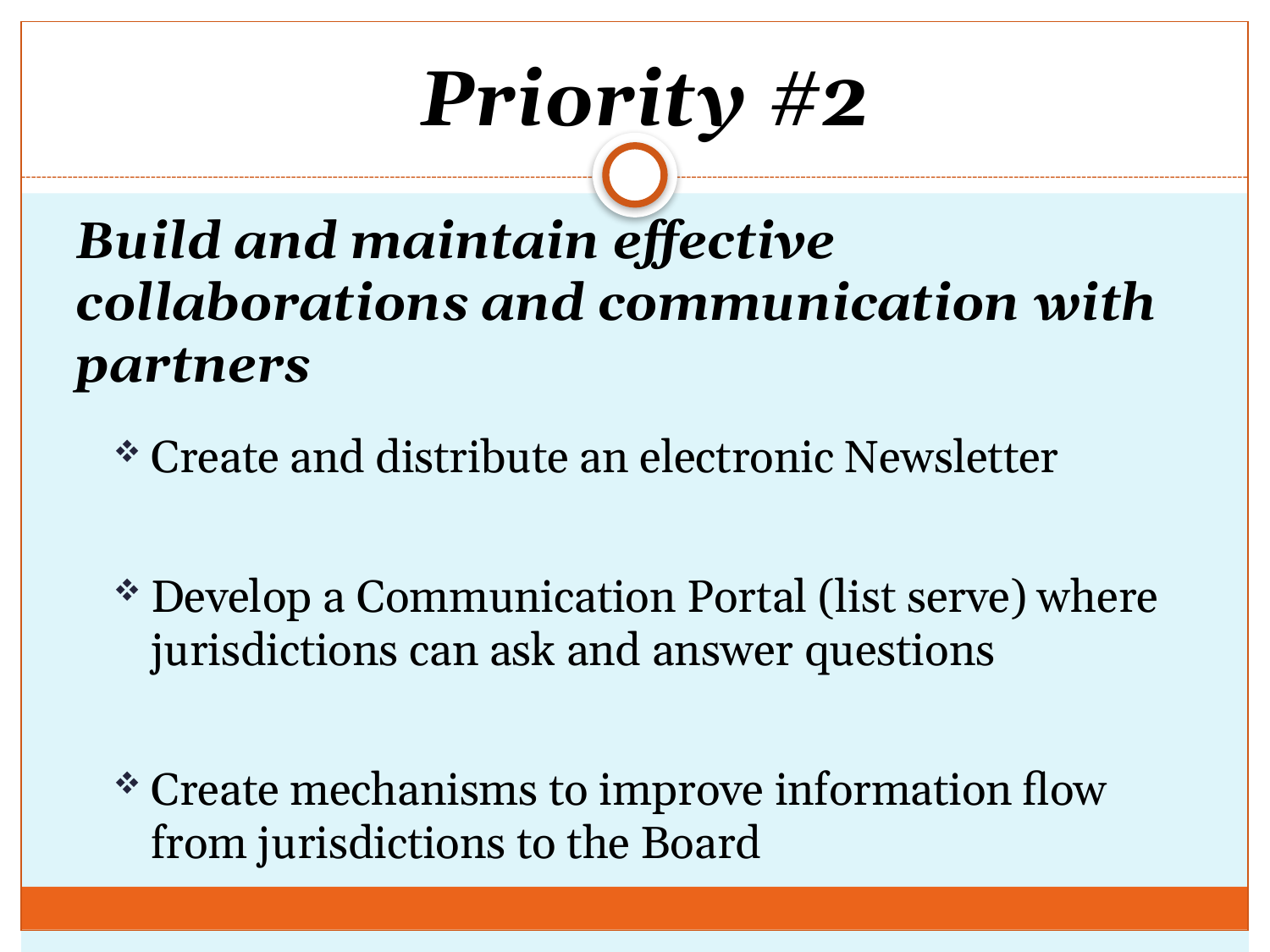

Priority #2
Build and maintain effective collaborations and communication with partners

Create and distribute an electronic Newsletter

Develop a Communication Portal (list serve) where jurisdictions can ask and answer questions

Create mechanisms to improve information flow from jurisdictions to the Board